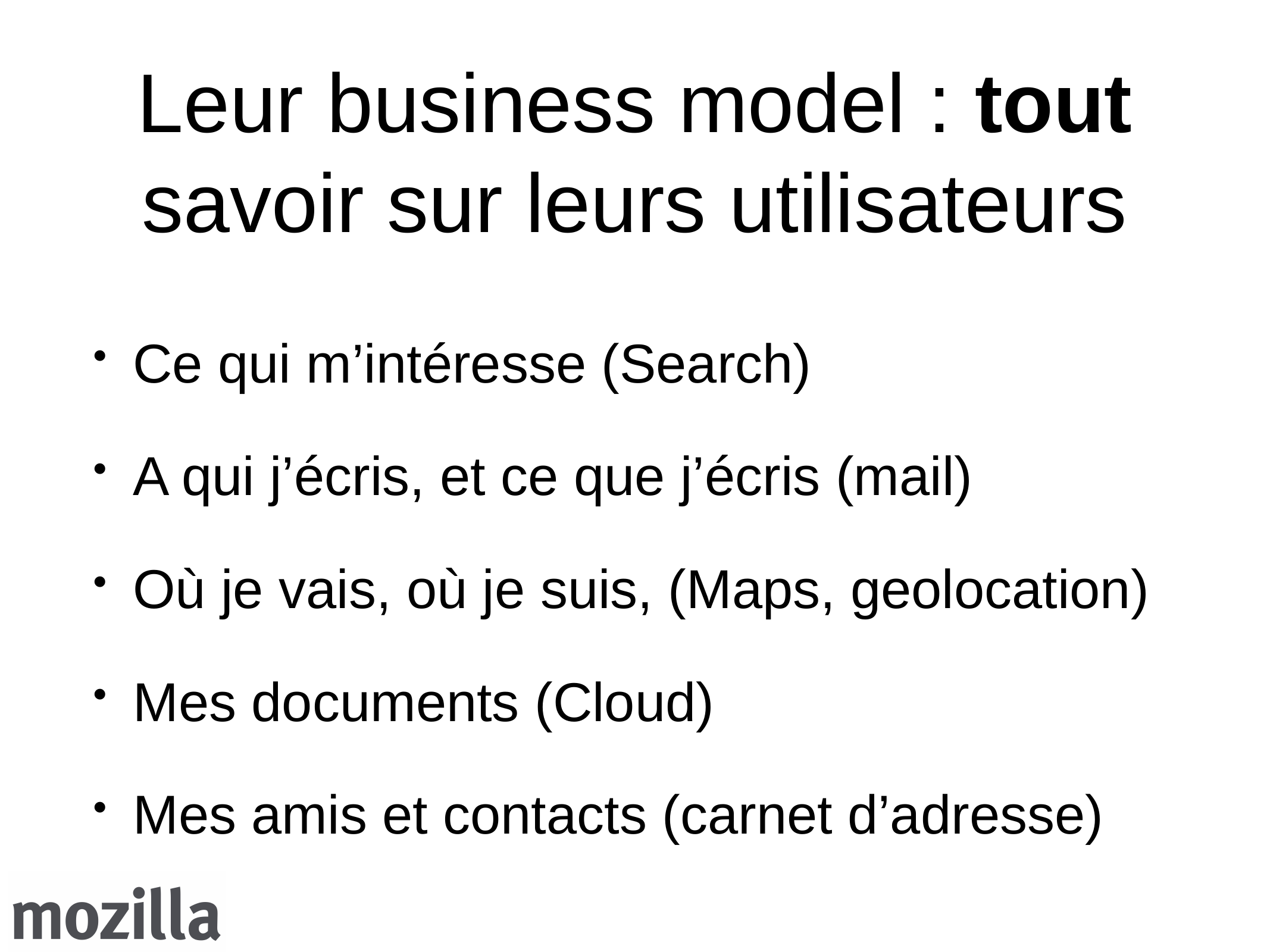

# Leur business model : tout savoir sur leurs utilisateurs
Ce qui m’intéresse (Search)
A qui j’écris, et ce que j’écris (mail)
Où je vais, où je suis, (Maps, geolocation)
Mes documents (Cloud)
Mes amis et contacts (carnet d’adresse)